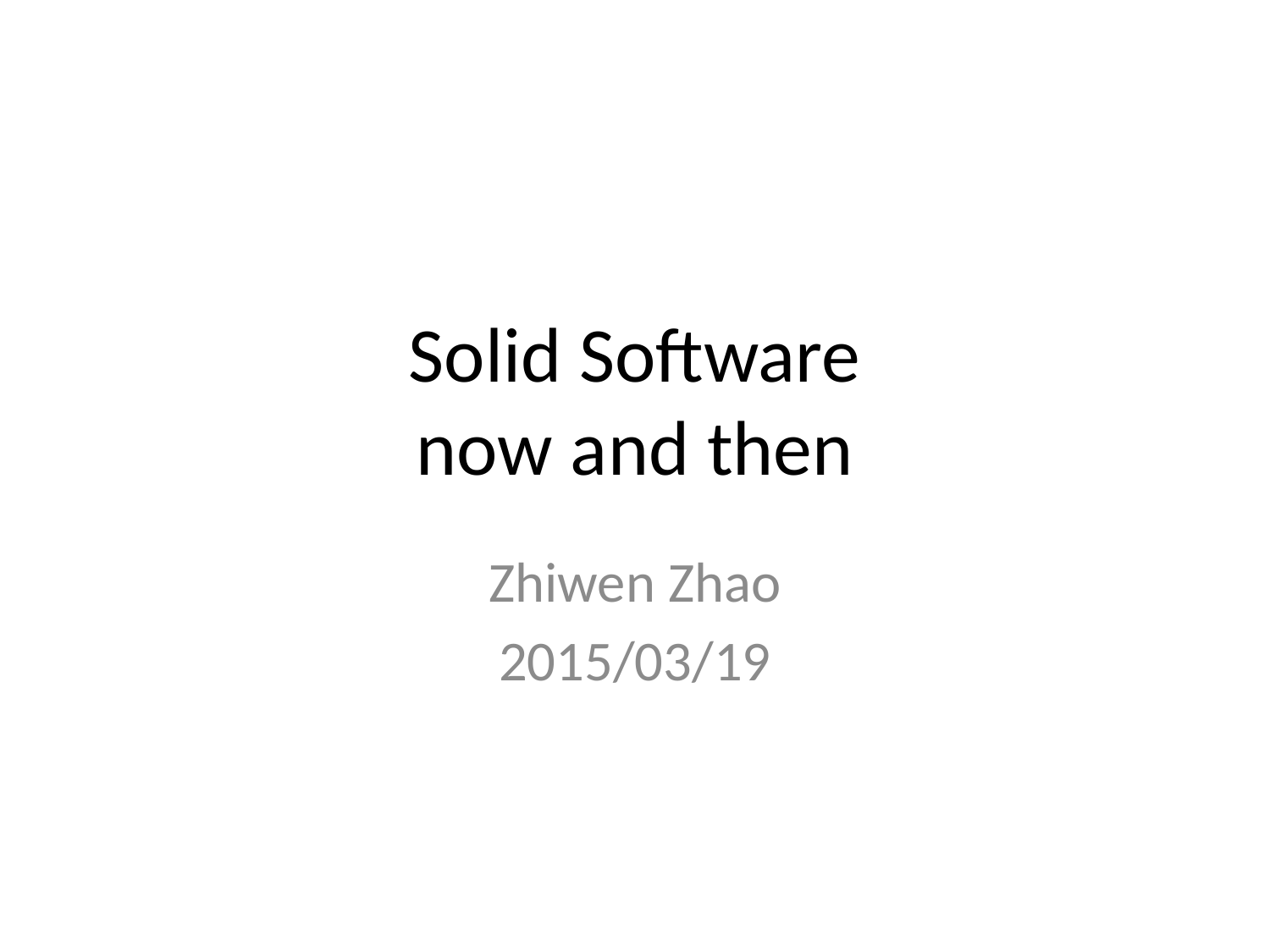

# Solid Software now and then
Zhiwen Zhao
2015/03/19